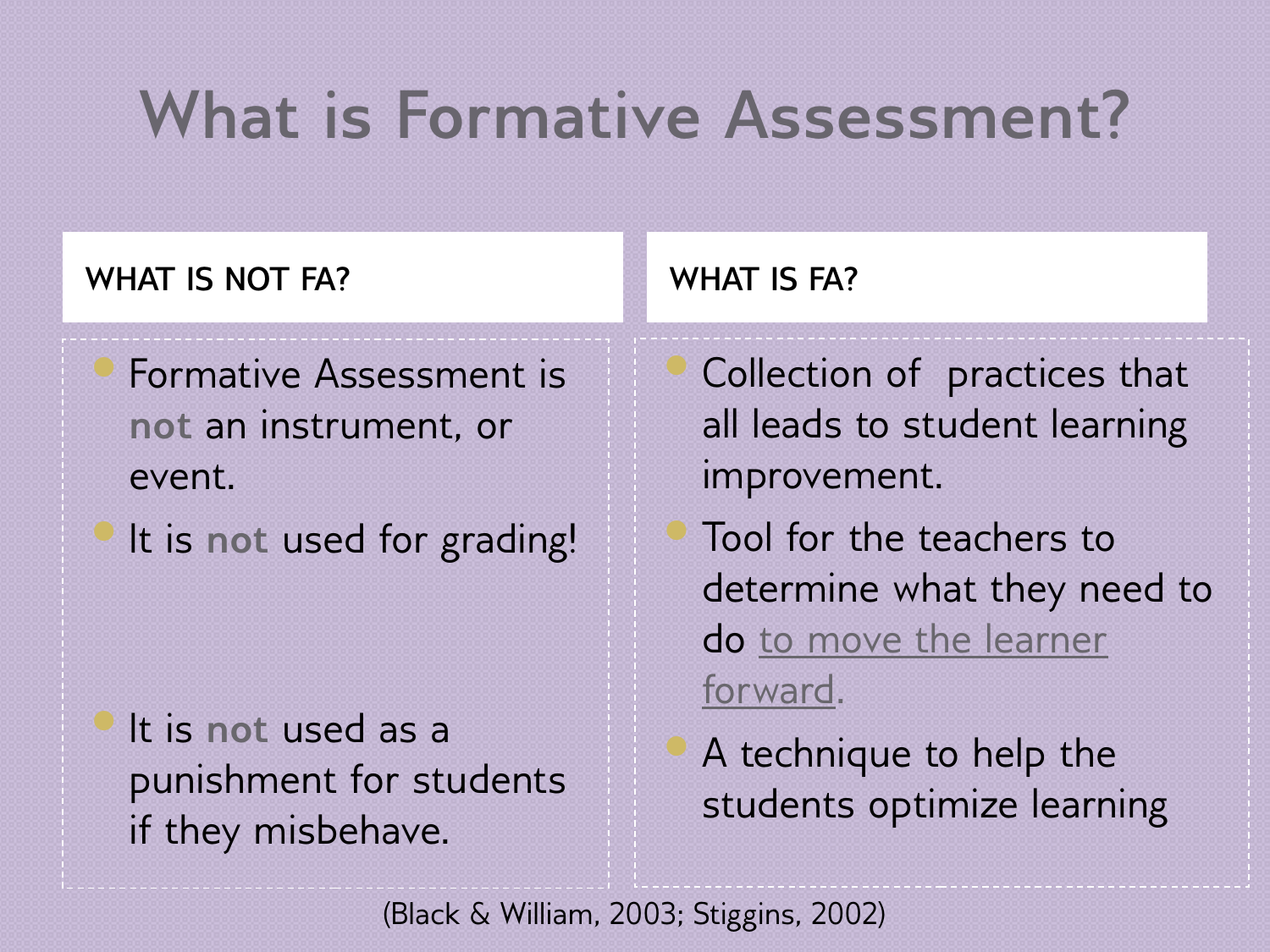

# What is Formative Assessment?
WHAT IS NOT FA?
WHAT IS FA?
Collection of  practices that all leads to student learning improvement.
Tool for the teachers to determine what they need to do to move the learner forward.
A technique to help the students optimize learning
Formative Assessment is not an instrument, or event.
It is not used for grading!

It is not used as a punishment for students if they misbehave.
(Black & William, 2003; Stiggins, 2002)